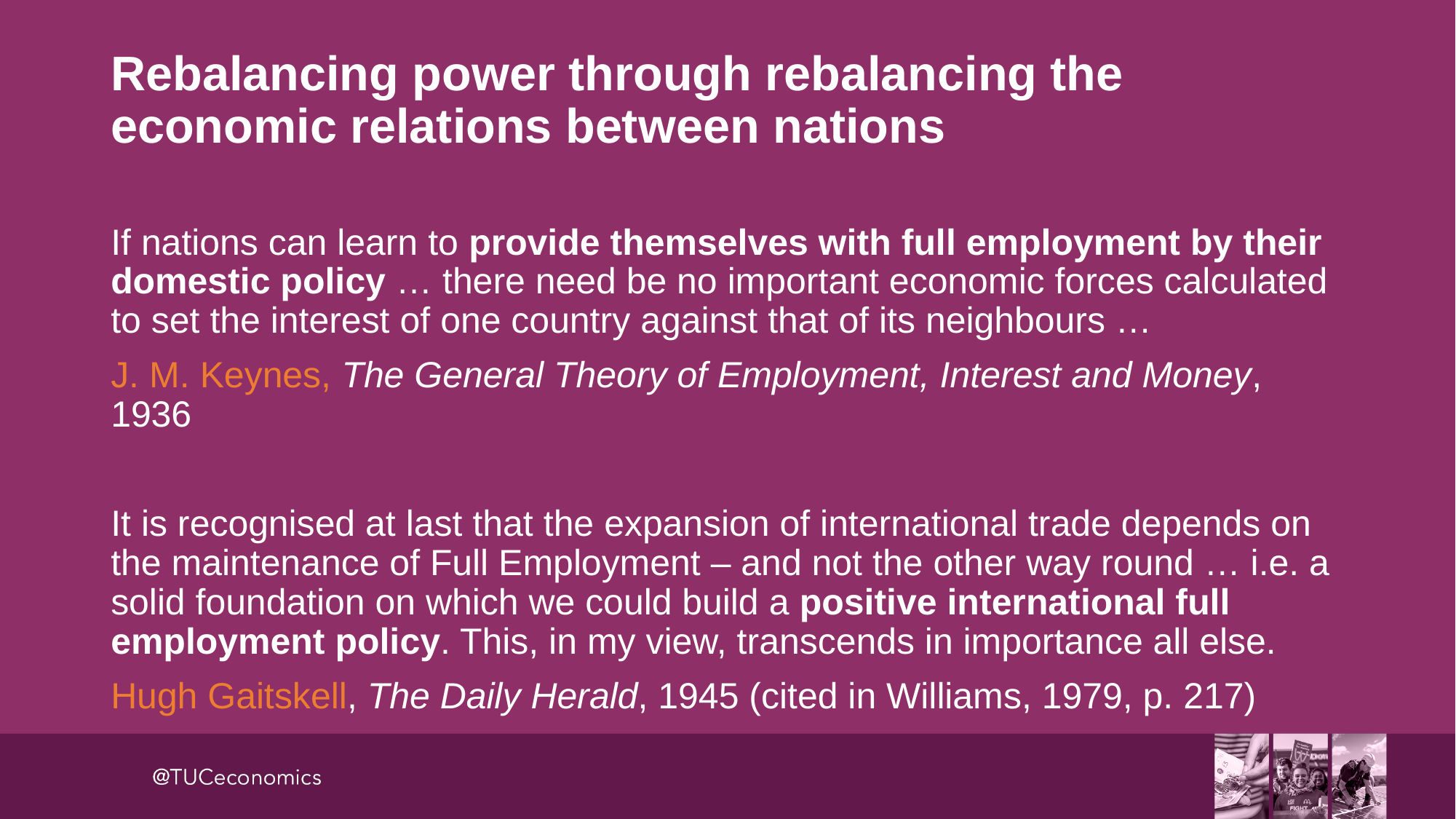

# Rebalancing power through rebalancing the economic relations between nations
If nations can learn to provide themselves with full employment by their domestic policy … there need be no important economic forces calculated to set the interest of one country against that of its neighbours …
J. M. Keynes, The General Theory of Employment, Interest and Money, 1936

It is recognised at last that the expansion of international trade depends on the maintenance of Full Employment – and not the other way round … i.e. a solid foundation on which we could build a positive international full employment policy. This, in my view, transcends in importance all else.
Hugh Gaitskell, The Daily Herald, 1945 (cited in Williams, 1979, p. 217)